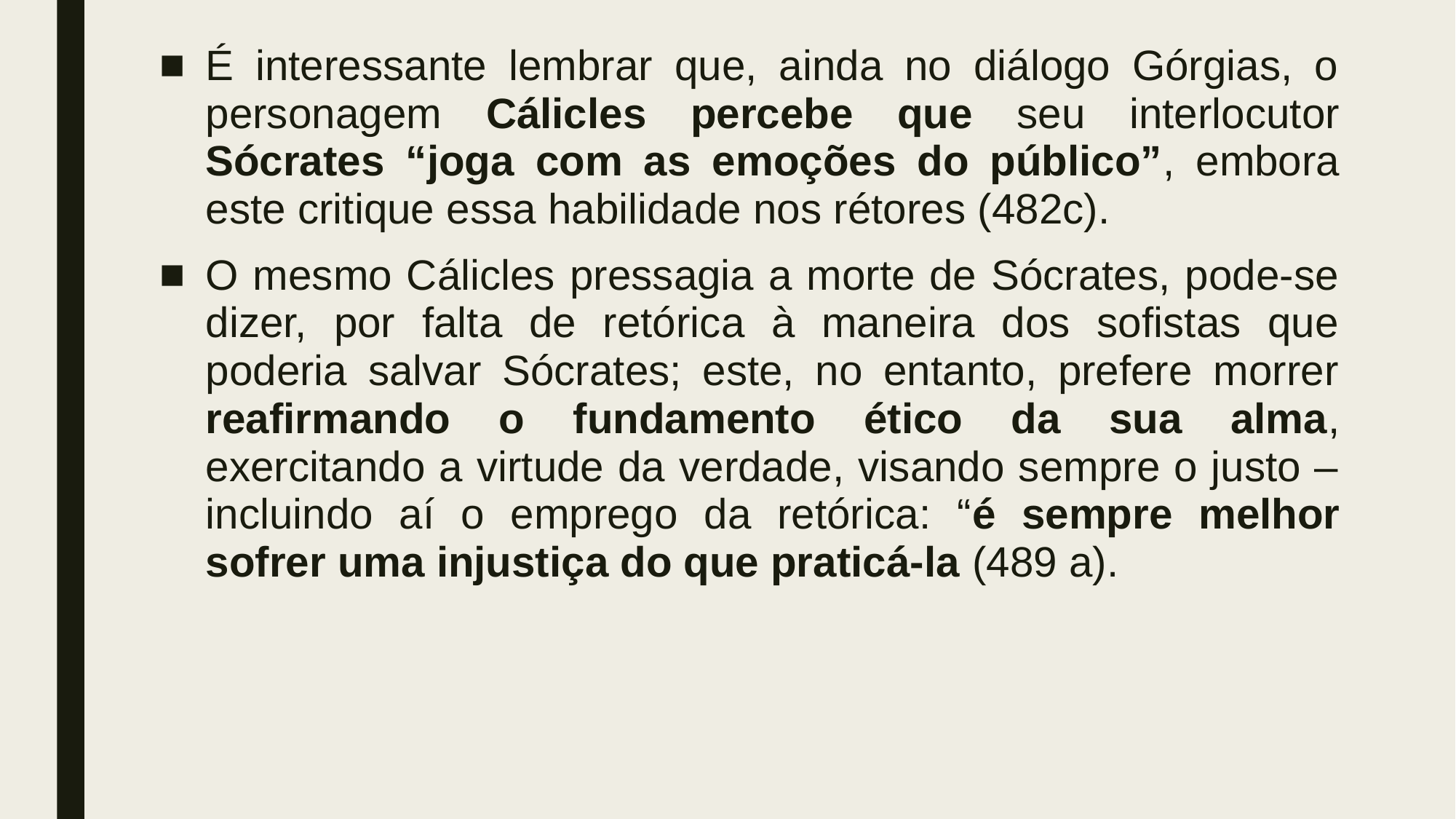

É interessante lembrar que, ainda no diálogo Górgias, o personagem Cálicles percebe que seu interlocutor Sócrates “joga com as emoções do público”, embora este critique essa habilidade nos rétores (482c).
O mesmo Cálicles pressagia a morte de Sócrates, pode-se dizer, por falta de retórica à maneira dos sofistas que poderia salvar Sócrates; este, no entanto, prefere morrer reafirmando o fundamento ético da sua alma, exercitando a virtude da verdade, visando sempre o justo – incluindo aí o emprego da retórica: “é sempre melhor sofrer uma injustiça do que praticá-la (489 a).